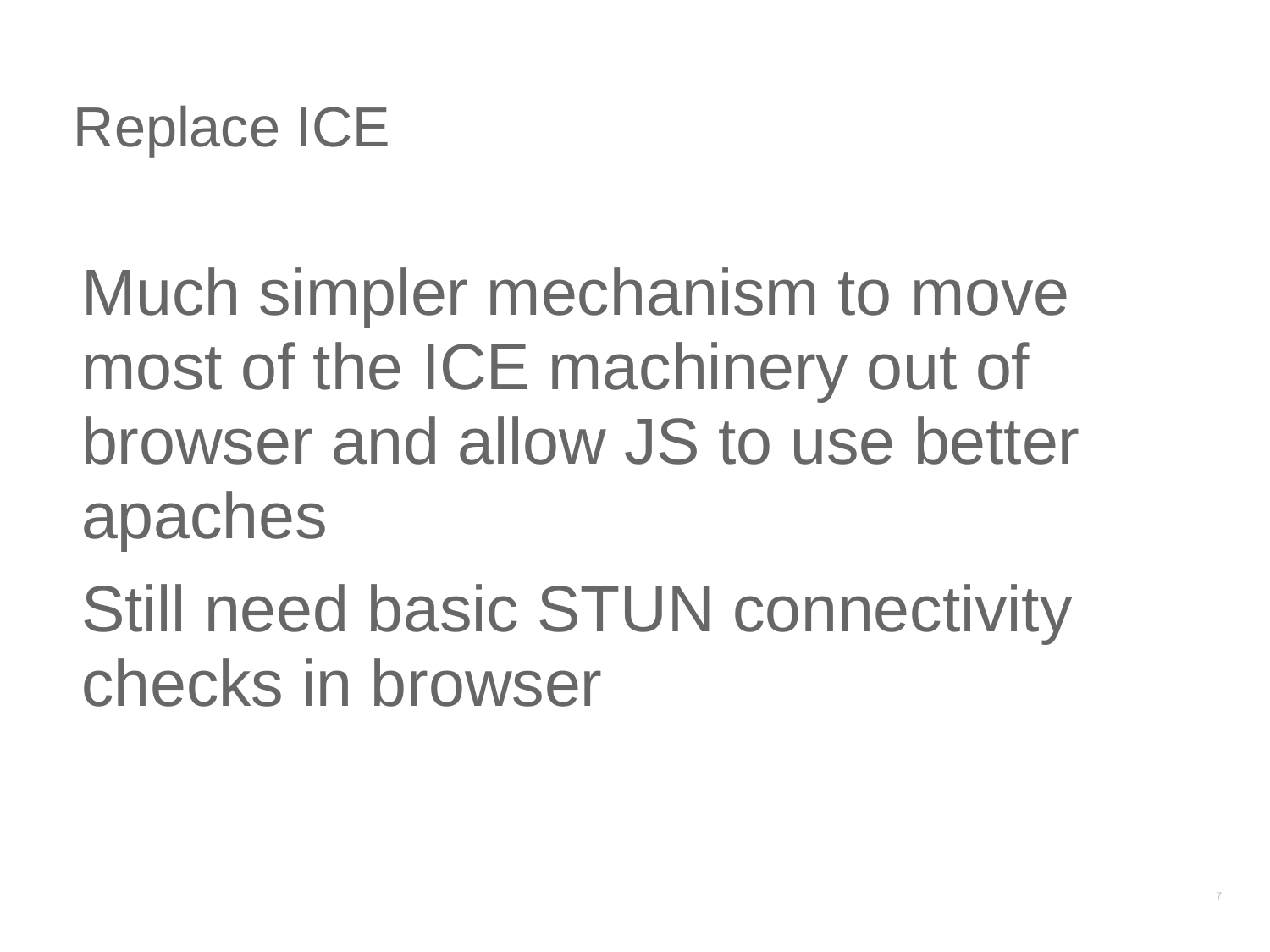

# Replace ICE
Much simpler mechanism to move most of the ICE machinery out of browser and allow JS to use better apaches
Still need basic STUN connectivity checks in browser